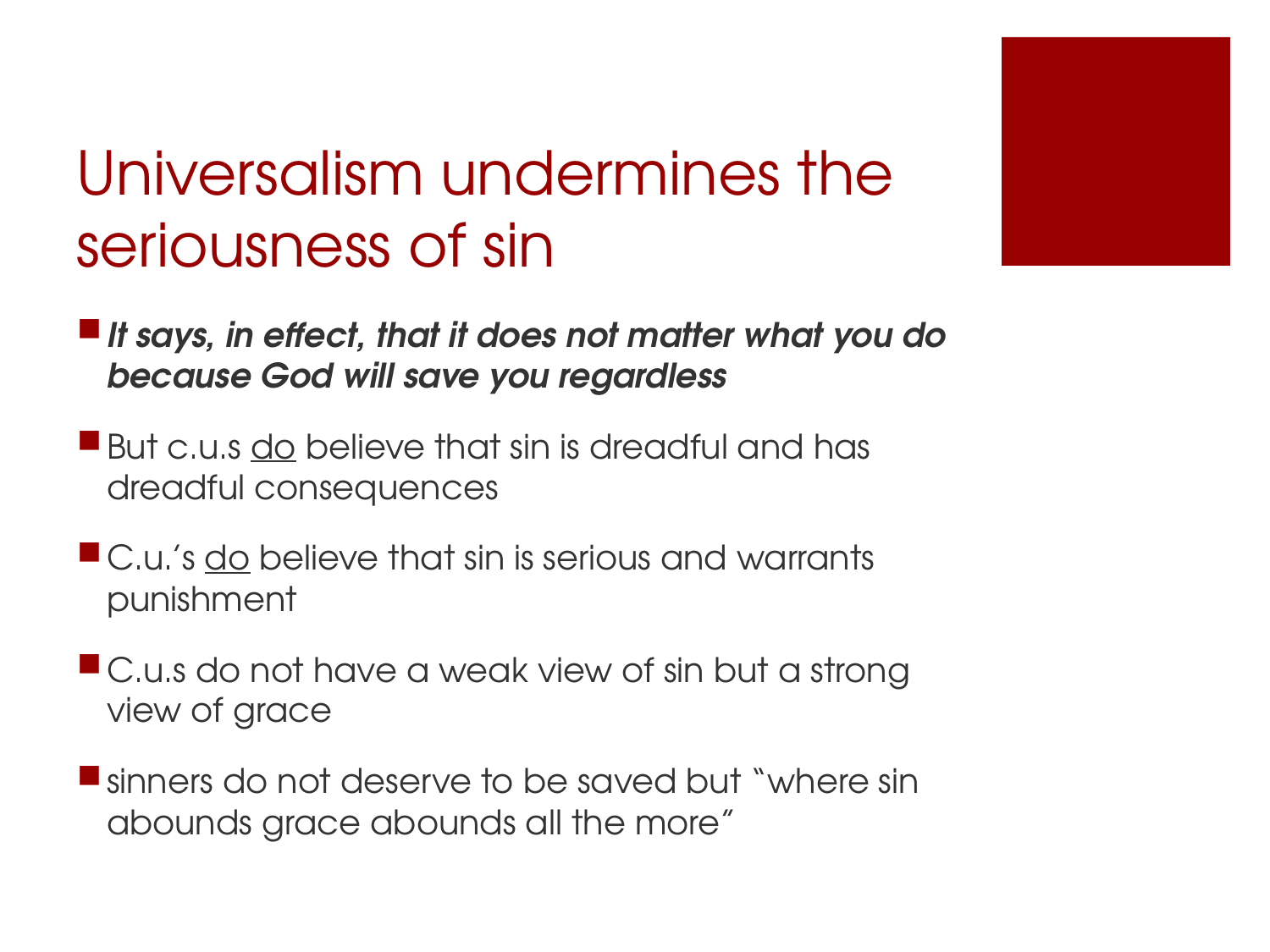

# Universalism undermines the seriousness of sin
It says, in effect, that it does not matter what you do because God will save you regardless
But c.u.s do believe that sin is dreadful and has dreadful consequences
C.u.’s do believe that sin is serious and warrants punishment
C.u.s do not have a weak view of sin but a strong view of grace
sinners do not deserve to be saved but “where sin abounds grace abounds all the more”